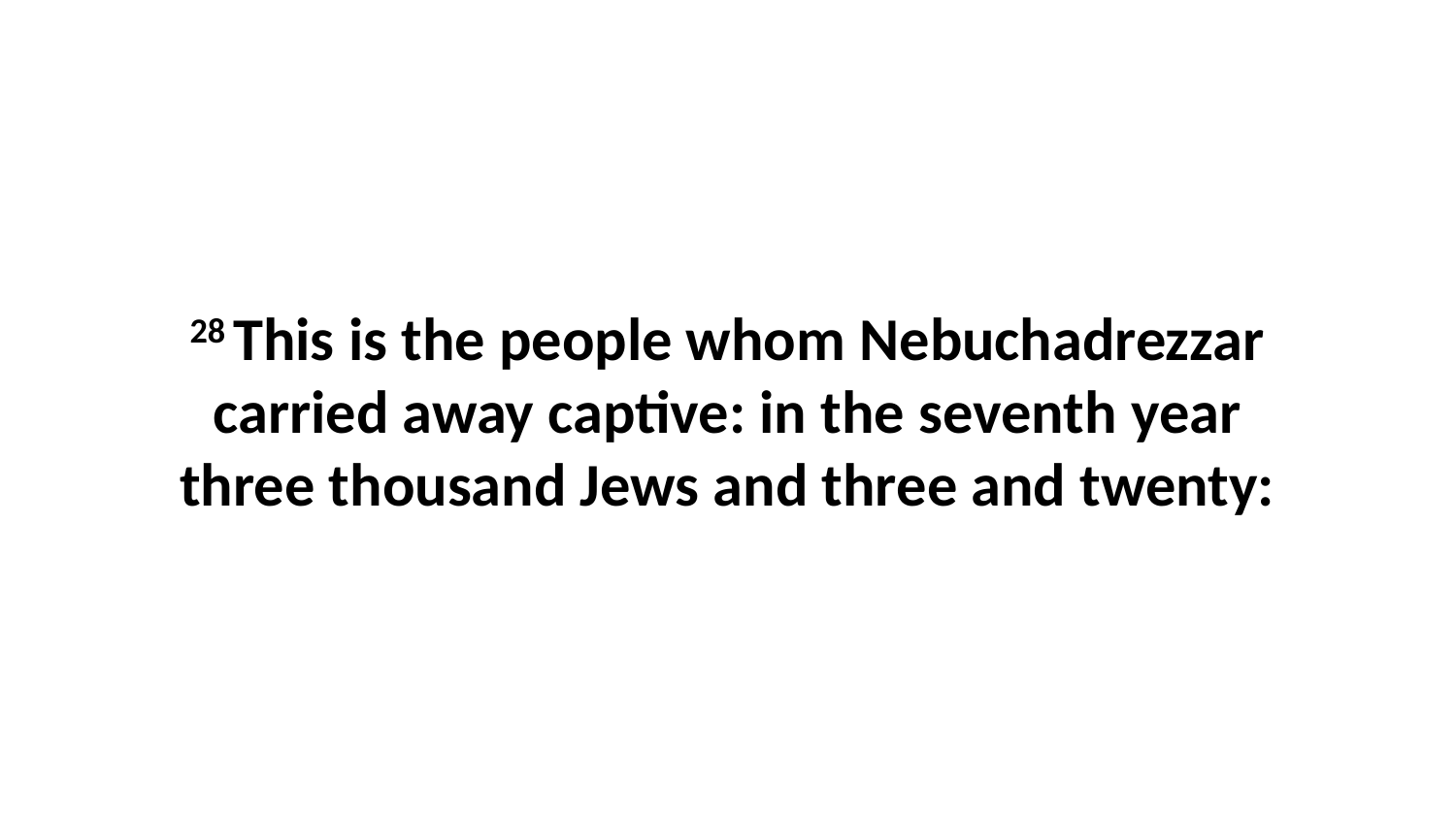

28 This is the people whom Nebuchadrezzar carried away captive: in the seventh year three thousand Jews and three and twenty: